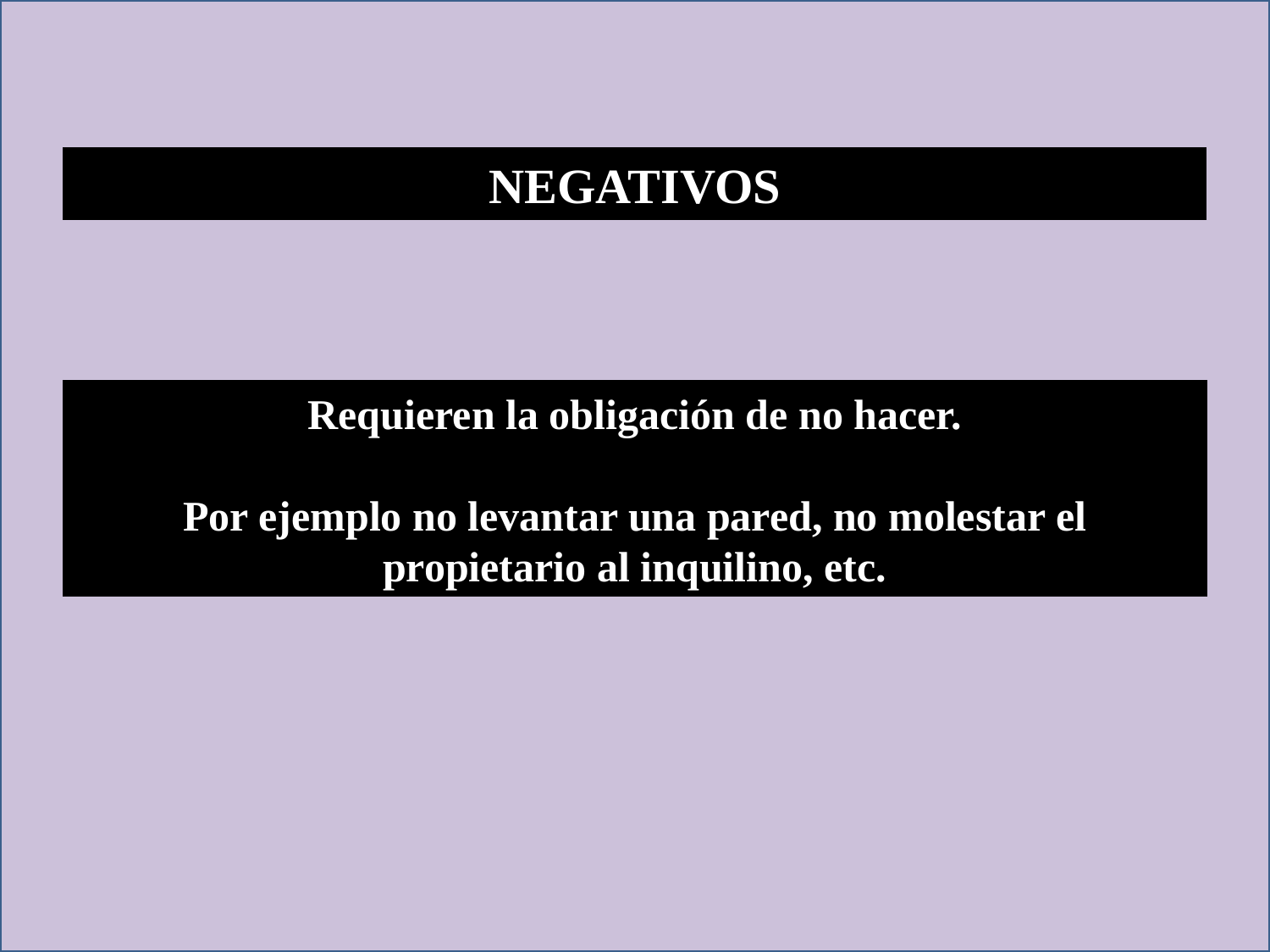

NEGATIVOS
Requieren la obligación de no hacer.

Por ejemplo no levantar una pared, no molestar el propietario al inquilino, etc.